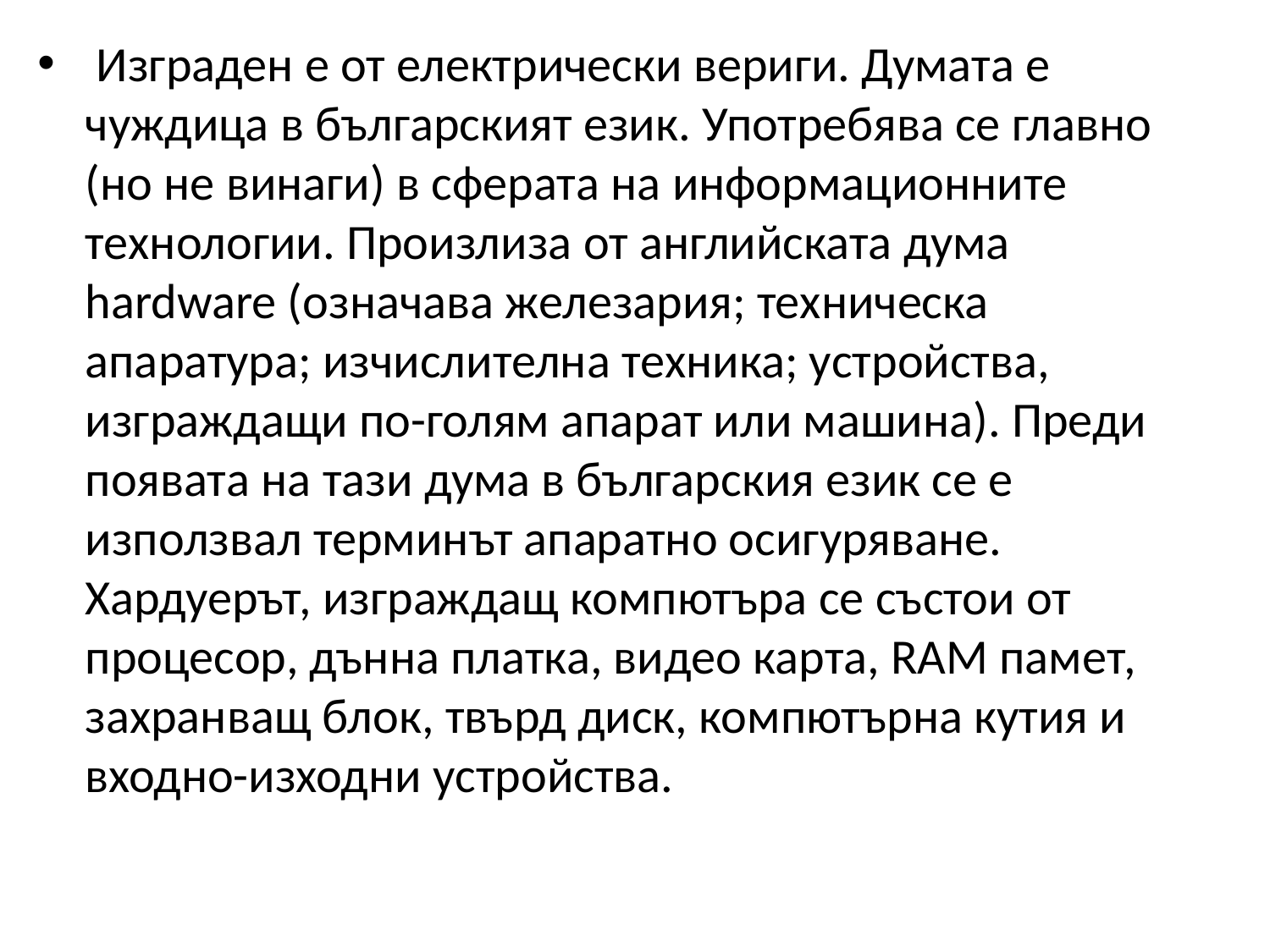

Изграден е от електрически вериги. Думата е чуждица в българският език. Употребява се главно (но не винаги) в сферата на информационните технологии. Произлиза от английската дума hardware (означава железария; техническа апаратура; изчислителна техника; устройства, изграждащи по-голям апарат или машина). Преди появата на тази дума в българския език се е използвал терминът апаратно осигуряване. Хардуерът, изграждащ компютъра се състои от процесор, дънна платка, видео карта, RAM памет, захранващ блок, твърд диск, компютърна кутия и входно-изходни устройства.